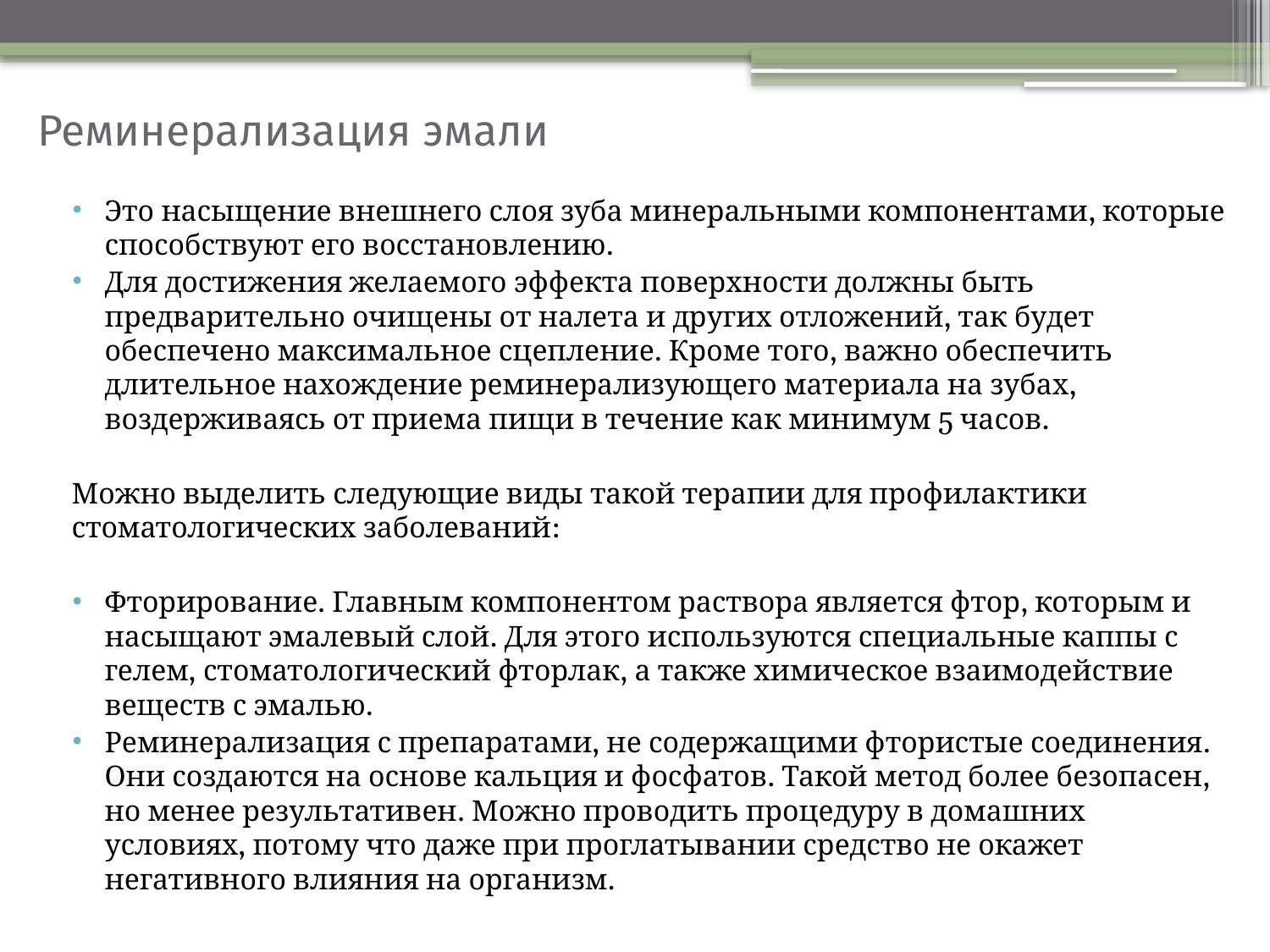

# Реминерализация эмали
Это насыщение внешнего слоя зуба минеральными компонентами, которые способствуют его восстановлению.
Для достижения желаемого эффекта поверхности должны быть предварительно очищены от налета и других отложений, так будет обеспечено максимальное сцепление. Кроме того, важно обеспечить длительное нахождение реминерализующего материала на зубах, воздерживаясь от приема пищи в течение как минимум 5 часов.

Можно выделить следующие виды такой терапии для профилактики стоматологических заболеваний:

Фторирование. Главным компонентом раствора является фтор, которым и насыщают эмалевый слой. Для этого используются специальные каппы с гелем, стоматологический фторлак, а также химическое взаимодействие веществ с эмалью.
Реминерализация с препаратами, не содержащими фтористые соединения. Они создаются на основе кальция и фосфатов. Такой метод более безопасен, но менее результативен. Можно проводить процедуру в домашних условиях, потому что даже при проглатывании средство не окажет негативного влияния на организм.